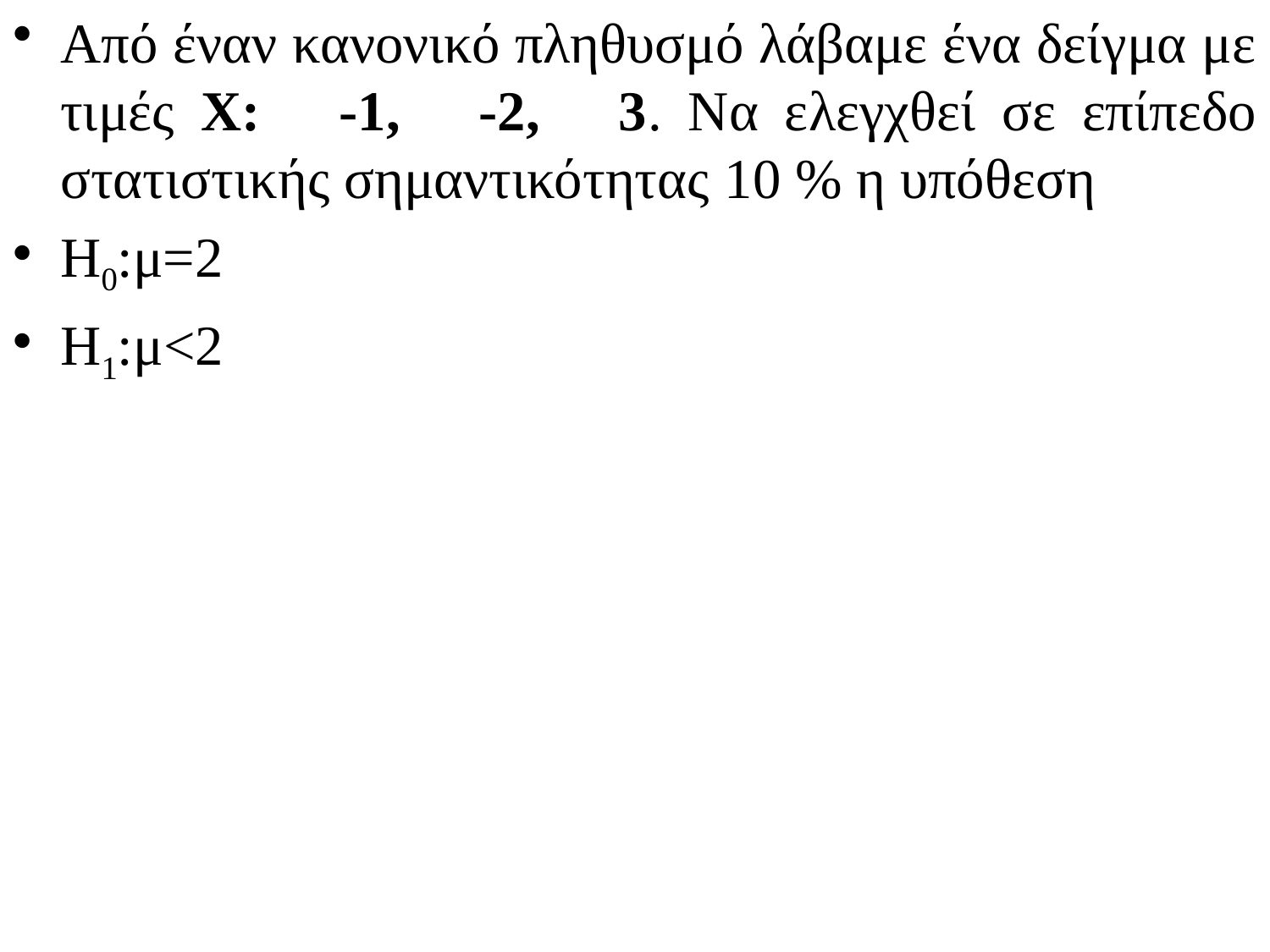

Από έναν κανονικό πληθυσμό λάβαμε ένα δείγμα με τιμές X:   -1,   -2,   3. Να ελεγχθεί σε επίπεδο στατιστικής σημαντικότητας 10 % η υπόθεση
Η0:μ=2
Η1:μ<2